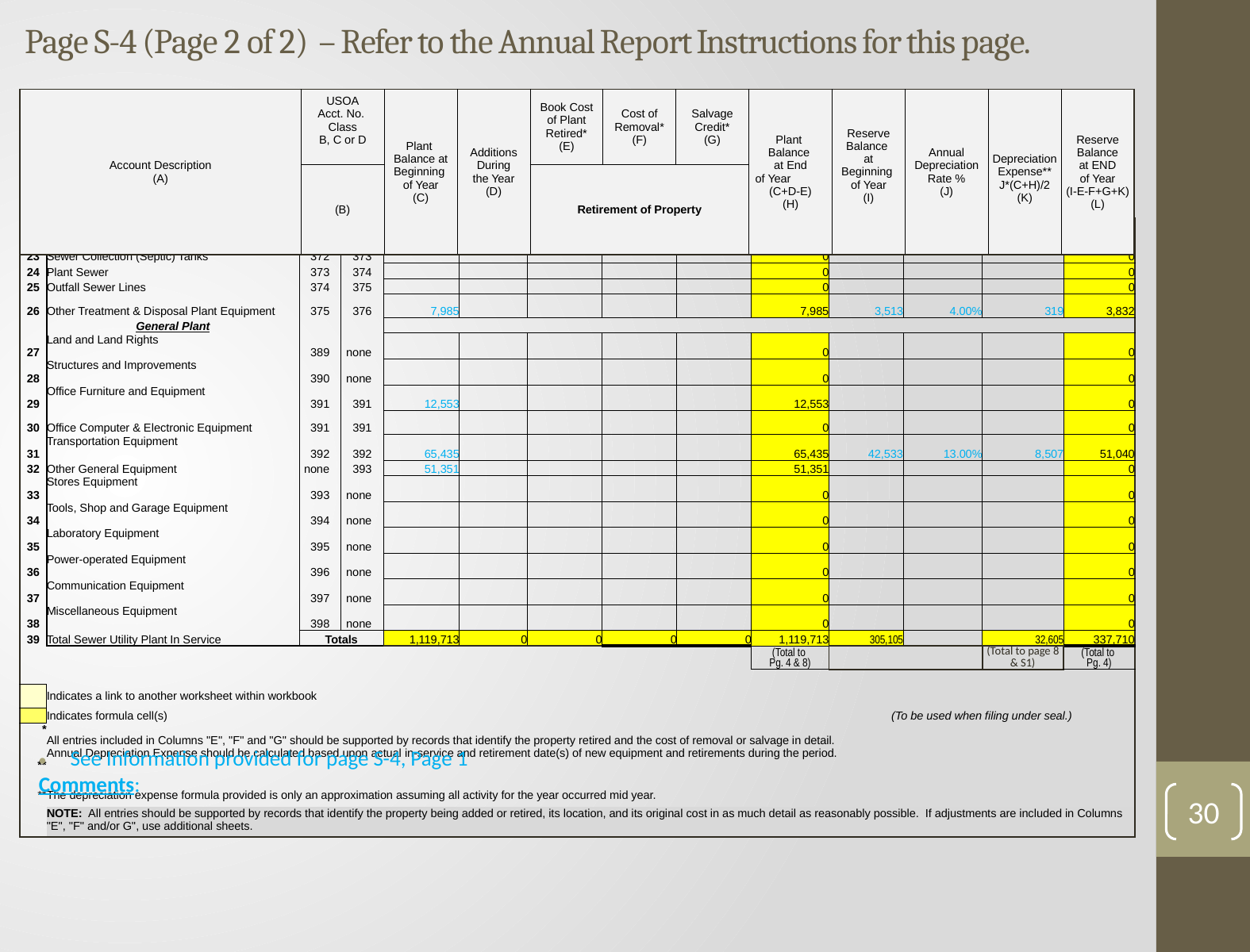

# Page S-4 (Page 2 of 2)  – Refer to the Annual Report Instructions for this page.
| Account Description (A) | USOA Acct. No. Class B, C or D | Plant Balance at Beginning of Year (C) | Additions During the Year (D) | Book Cost of Plant Retired\* (E) | Cost of Removal\* (F) | Salvage Credit\* (G) | Plant Balance at End of Year (C+D-E) (H) | Reserve Balance at Beginning of Year (I) | Annual Depreciation Rate % (J) | Depreciation Expense\*\* J\*(C+H)/2 (K) | Reserve Balance at END of Year (I-E-F+G+K) (L) |
| --- | --- | --- | --- | --- | --- | --- | --- | --- | --- | --- | --- |
|  | (B) |  |  | Retirement of Property |  |  |  |  |  |  |  |
| 23 | Sewer Collection (Septic) Tanks |  | 372 | 373 |  |  |  |  |  | 0 |  |  |  | 0 |
| --- | --- | --- | --- | --- | --- | --- | --- | --- | --- | --- | --- | --- | --- | --- |
| 24 | Plant Sewer |  | 373 | 374 |  |  |  |  |  | 0 |  |  |  | 0 |
| 25 | Outfall Sewer Lines |  | 374 | 375 |  |  |  |  |  | 0 |  |  |  | 0 |
| 26 | Other Treatment & Disposal Plant Equipment |  | 375 | 376 | 7,985 |  |  |  |  | 7,985 | 3,513 | 4.00% | 319 | 3,832 |
|  | General Plant |  |  |  |  |  |  |  |  |  |  |  |  |  |
| 27 | Land and Land Rights |  | 389 | none |  |  |  |  |  | 0 |  |  |  | 0 |
| 28 | Structures and Improvements |  | 390 | none |  |  |  |  |  | 0 |  |  |  | 0 |
| 29 | Office Furniture and Equipment |  | 391 | 391 | 12,553 |  |  |  |  | 12,553 |  |  |  | 0 |
| 30 | Office Computer & Electronic Equipment |  | 391 | 391 |  |  |  |  |  | 0 |  |  |  | 0 |
| 31 | Transportation Equipment |  | 392 | 392 | 65,435 |  |  |  |  | 65,435 | 42,533 | 13.00% | 8,507 | 51,040 |
| 32 | Other General Equipment |  | none | 393 | 51,351 |  |  |  |  | 51,351 |  |  |  | 0 |
| 33 | Stores Equipment |  | 393 | none |  |  |  |  |  | 0 |  |  |  | 0 |
| 34 | Tools, Shop and Garage Equipment |  | 394 | none |  |  |  |  |  | 0 |  |  |  | 0 |
| 35 | Laboratory Equipment |  | 395 | none |  |  |  |  |  | 0 |  |  |  | 0 |
| 36 | Power-operated Equipment |  | 396 | none |  |  |  |  |  | 0 |  |  |  | 0 |
| 37 | Communication Equipment |  | 397 | none |  |  |  |  |  | 0 |  |  |  | 0 |
| 38 | Miscellaneous Equipment |  | 398 | none |  |  |  |  |  | 0 |  |  |  | 0 |
| 39 | Total Sewer Utility Plant In Service |  | Totals |  | 1,119,713 | 0 | 0 | 0 | 0 | 1,119,713 | 305,105 |  | 32,605 | 337,710 |
|  |  |  |  |  |  |  |  |  |  | (Total to Pg. 4 & 8) |  |  | (Total to page 8 & S1) | (Total to Pg. 4) |
|  |  |  |  |  |  |  |  |  |  |  |  |  |  |  |
|  | Indicates a link to another worksheet within workbook |  |  |  |  |  |  |  |  |  |  |  |  |  |
|  | Indicates formula cell(s) |  |  |  |  |  |  |  |  |  | (To be used when filing under seal.) |  |  |  |
| \* | All entries included in Columns "E", "F" and "G" should be supported by records that identify the property retired and the cost of removal or salvage in detail. |  |  |  |  |  |  |  |  |  |  |  |  |  |
| \*\* | Annual Depreciation Expense should be calculated based upon actual in-service and retirement date(s) of new equipment and retirements during the period. |  |  |  |  |  |  |  |  |  |  |  |  |  |
| \*\* | The depreciation expense formula provided is only an approximation assuming all activity for the year occurred mid year. |  |  |  |  |  |  |  |  |  |  |  |  |  |
|  | NOTE: All entries should be supported by records that identify the property being added or retired, its location, and its original cost in as much detail as reasonably possible. If adjustments are included in Columns "E", "F" and/or G", use additional sheets. |  |  |  |  |  |  |  |  |  |  |  |  |  |
|  |  |  |  |  |  |  |  |  |  |  |  |  |  |  |
See Information provided for page S-4, Page 1
Comments:
30